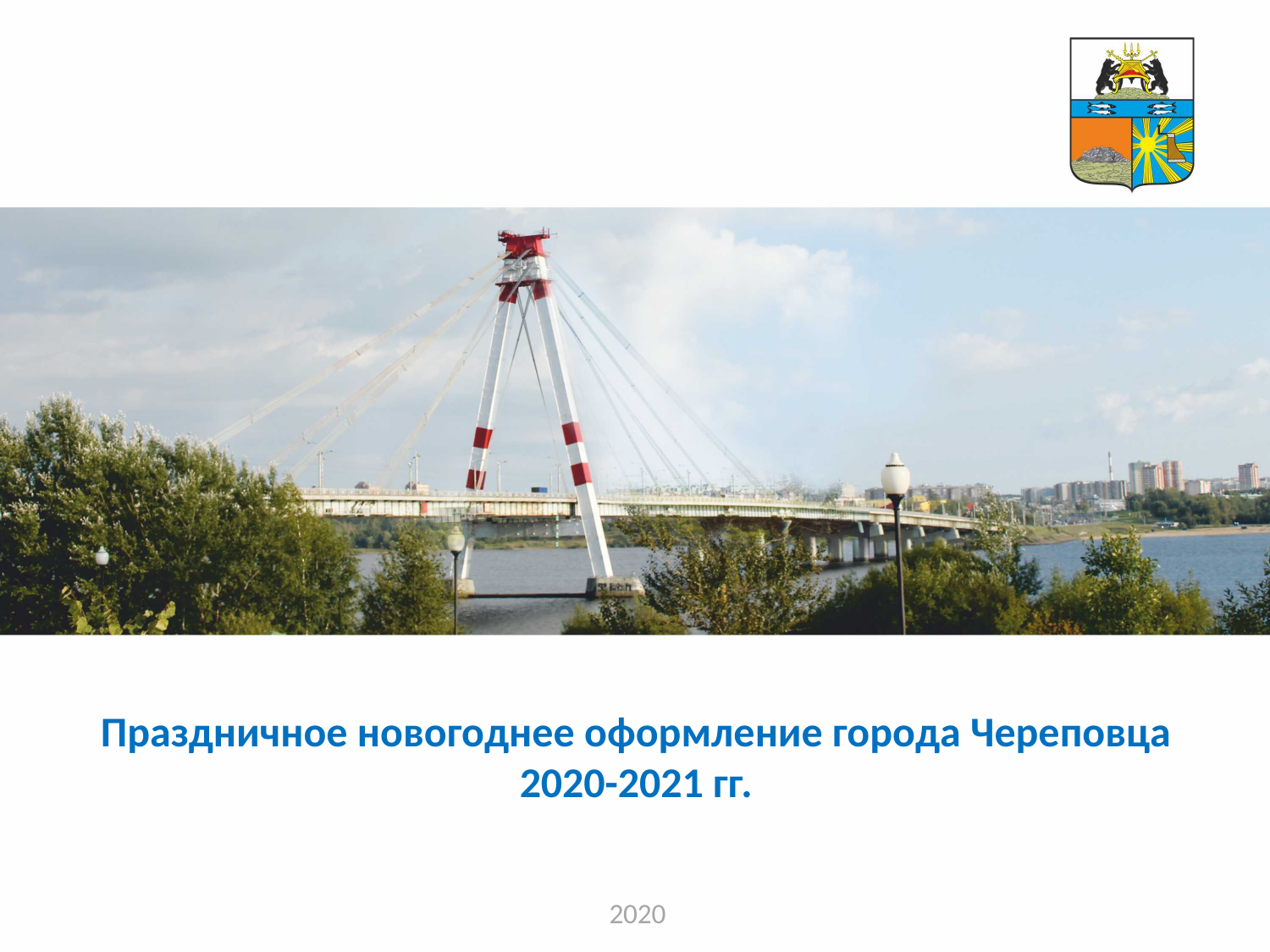

Праздничное новогоднее оформление города Череповца
2020-2021 гг.
 2020